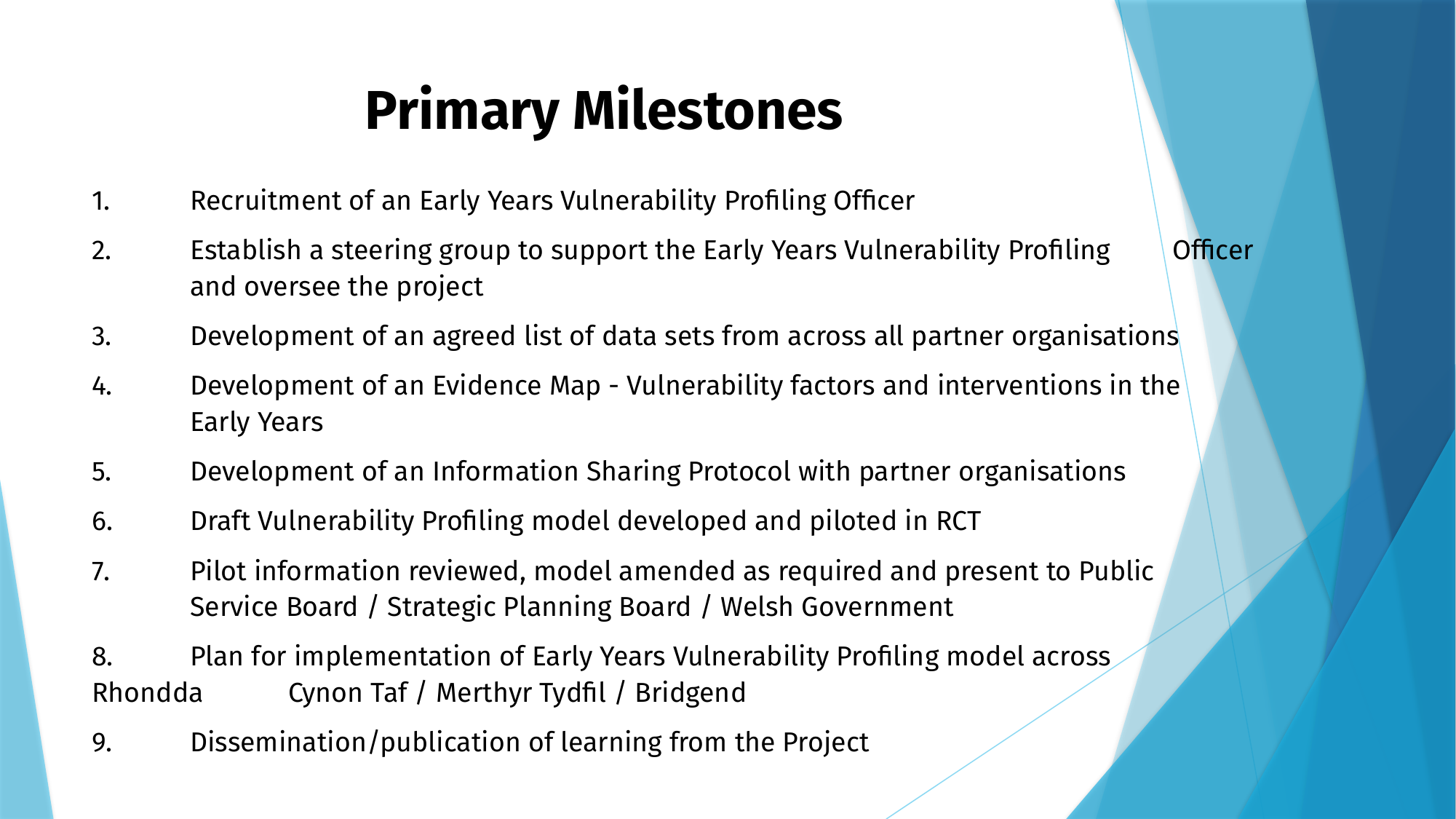

# Primary Milestones
1.	Recruitment of an Early Years Vulnerability Profiling Officer
2.	Establish a steering group to support the Early Years Vulnerability Profiling 	Officer 	and oversee the project
3.	Development of an agreed list of data sets from across all partner organisations
4.	Development of an Evidence Map - Vulnerability factors and interventions in the 	Early Years
5.	Development of an Information Sharing Protocol with partner organisations
6.	Draft Vulnerability Profiling model developed and piloted in RCT
7.	Pilot information reviewed, model amended as required and present to Public    	Service Board / Strategic Planning Board / Welsh Government
8.	Plan for implementation of Early Years Vulnerability Profiling model across 	Rhondda 	Cynon Taf / Merthyr Tydfil / Bridgend
9.	Dissemination/publication of learning from the Project